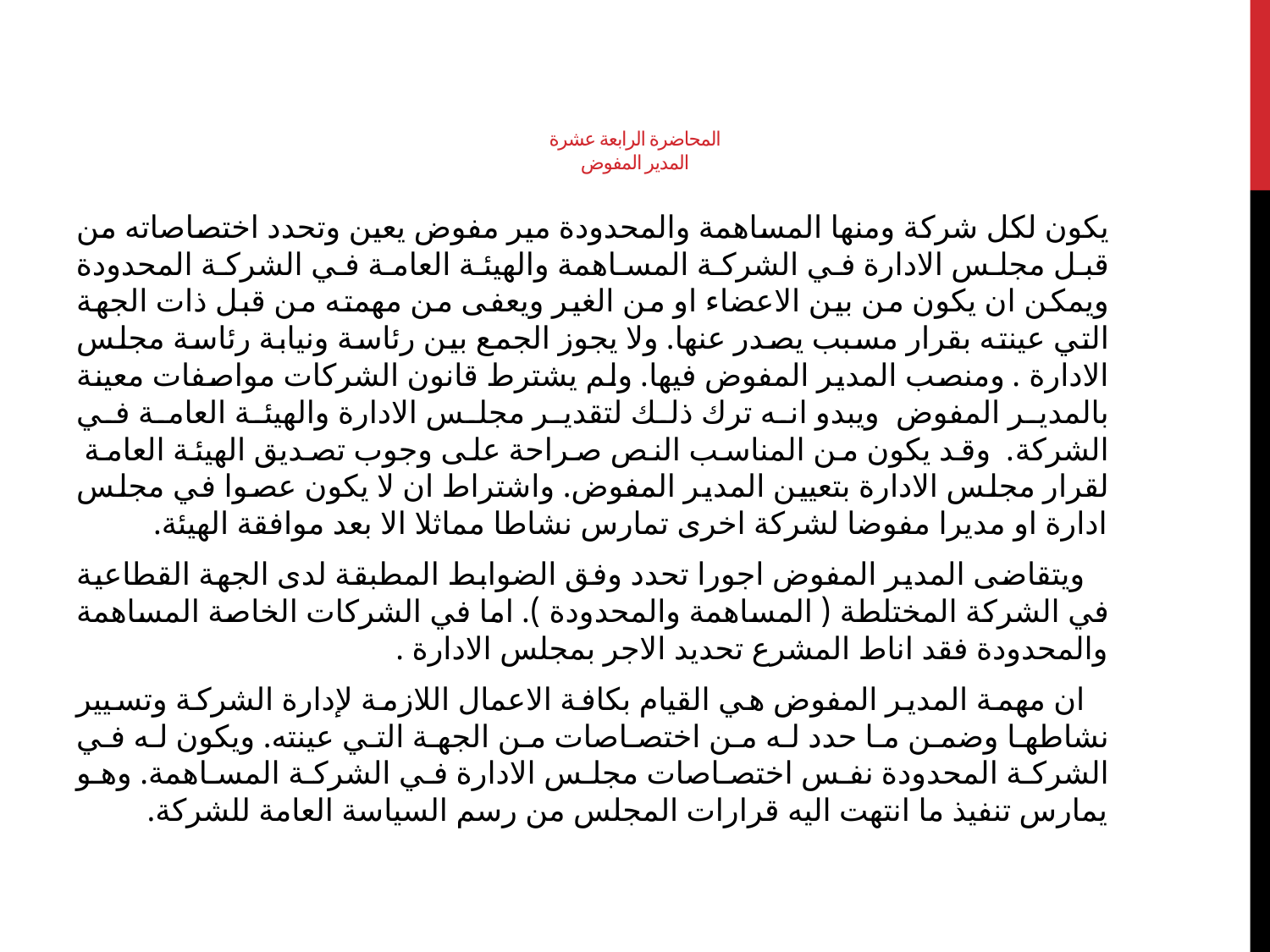

# المحاضرة الرابعة عشرة المدير المفوض
يكون لكل شركة ومنها المساهمة والمحدودة مير مفوض يعين وتحدد اختصاصاته من قبل مجلس الادارة في الشركة المساهمة والهيئة العامة في الشركة المحدودة ويمكن ان يكون من بين الاعضاء او من الغير ويعفى من مهمته من قبل ذات الجهة التي عينته بقرار مسبب يصدر عنها. ولا يجوز الجمع بين رئاسة ونيابة رئاسة مجلس الادارة . ومنصب المدير المفوض فيها. ولم يشترط قانون الشركات مواصفات معينة بالمدير المفوض  ويبدو انه ترك ذلك لتقدير مجلس الادارة والهيئة العامة في الشركة.  وقد يكون من المناسب النص صراحة على وجوب تصديق الهيئة العامة  لقرار مجلس الادارة بتعيين المدير المفوض. واشتراط ان لا يكون عصوا في مجلس ادارة او مديرا مفوضا لشركة اخرى تمارس نشاطا مماثلا الا بعد موافقة الهيئة.
   ويتقاضى المدير المفوض اجورا تحدد وفق الضوابط المطبقة لدى الجهة القطاعية في الشركة المختلطة ( المساهمة والمحدودة ). اما في الشركات الخاصة المساهمة والمحدودة فقد اناط المشرع تحديد الاجر بمجلس الادارة .
   ان مهمة المدير المفوض هي القيام بكافة الاعمال اللازمة لإدارة الشركة وتسيير نشاطها وضمن ما حدد له من اختصاصات من الجهة التي عينته. ويكون له في الشركة المحدودة نفس اختصاصات مجلس الادارة في الشركة المساهمة. وهو يمارس تنفيذ ما انتهت اليه قرارات المجلس من رسم السياسة العامة للشركة.